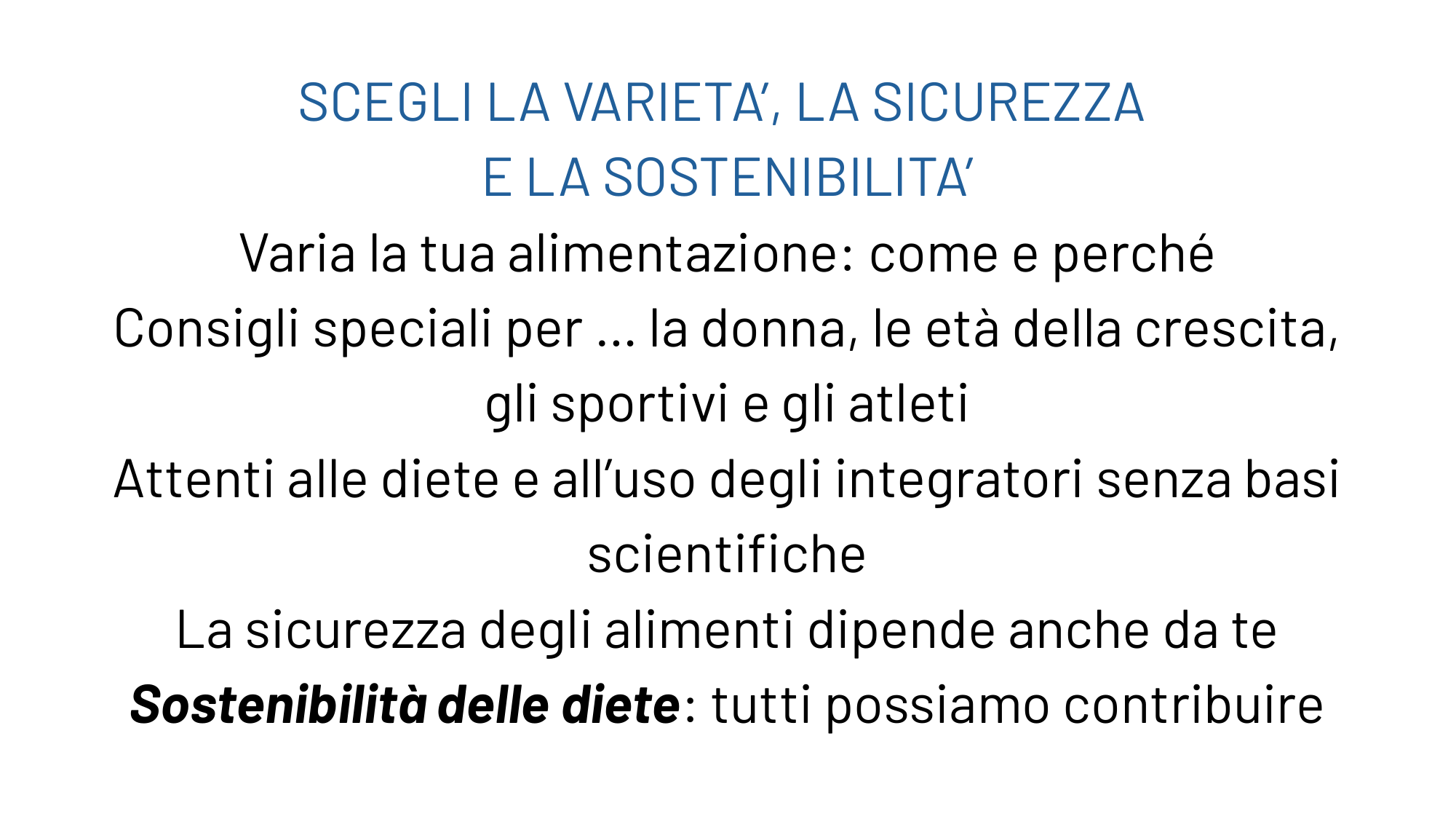

# SCEGLI LA VARIETA’, LA SICUREZZA E LA SOSTENIBILITA’ Varia la tua alimentazione: come e perché Consigli speciali per … la donna, le età della crescita, gli sportivi e gli atleti Attenti alle diete e all’uso degli integratori senza basi scientifiche La sicurezza degli alimenti dipende anche da te Sostenibilità delle diete: tutti possiamo contribuire